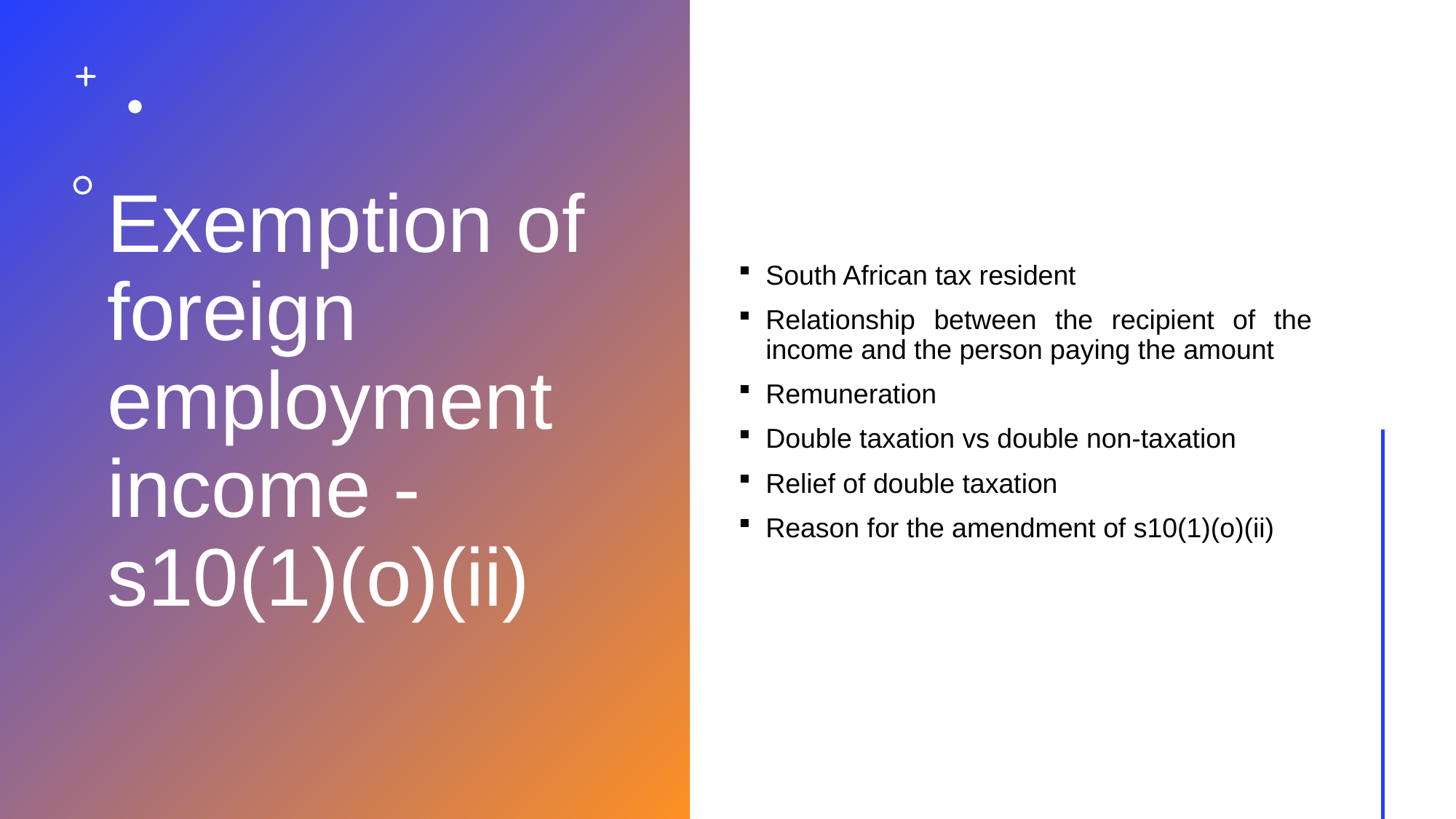

# Exemption of foreign employment income - s10(1)(o)(ii)
South African tax resident
Relationship between the recipient of the income and the person paying the amount
Remuneration
Double taxation vs double non-taxation
Relief of double taxation
Reason for the amendment of s10(1)(o)(ii)